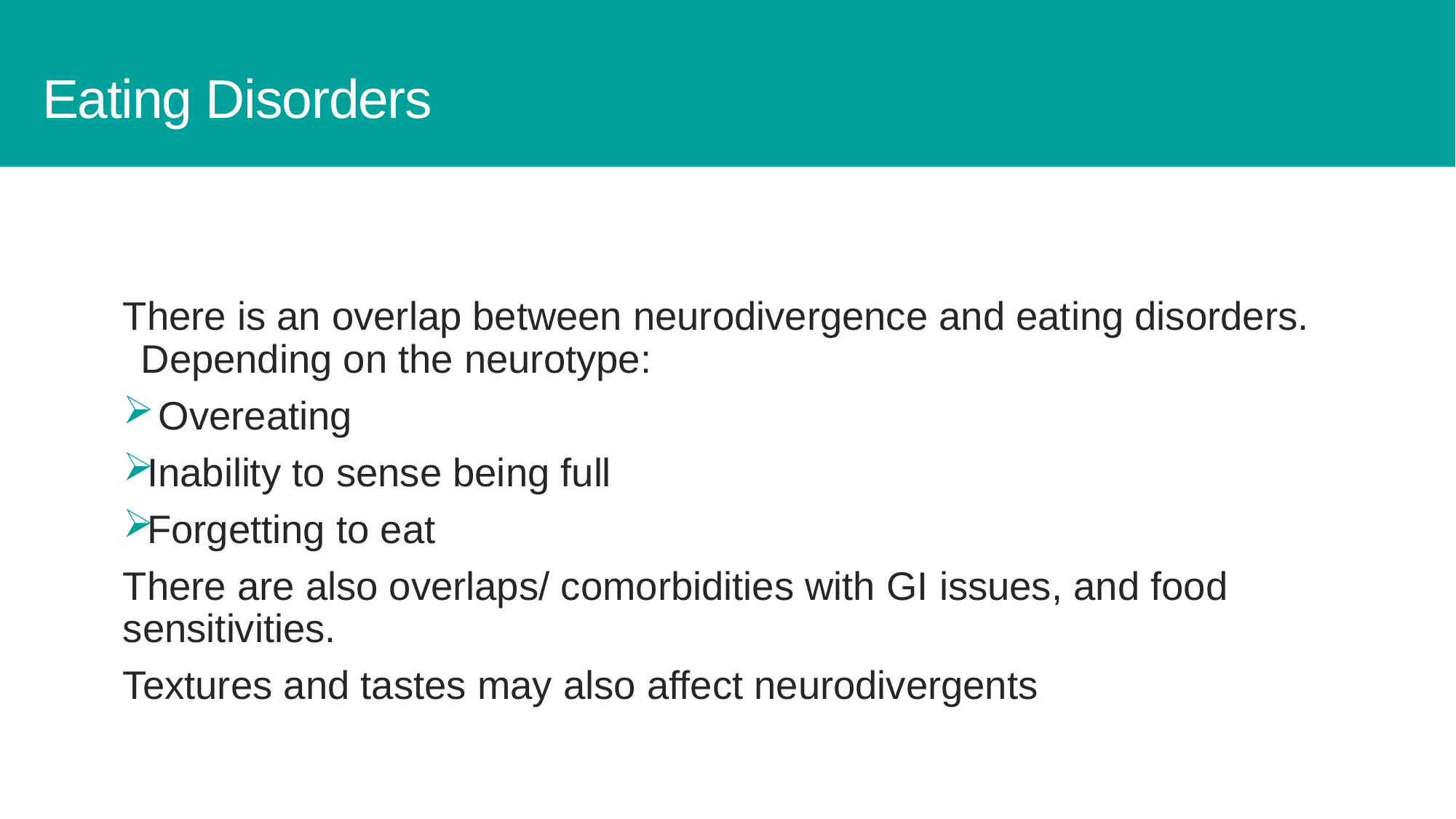

# Eating Disorders
There is an overlap between neurodivergence and eating disorders. Depending on the neurotype:
 Overeating
Inability to sense being full
Forgetting to eat
There are also overlaps/ comorbidities with GI issues, and food sensitivities.
Textures and tastes may also affect neurodivergents